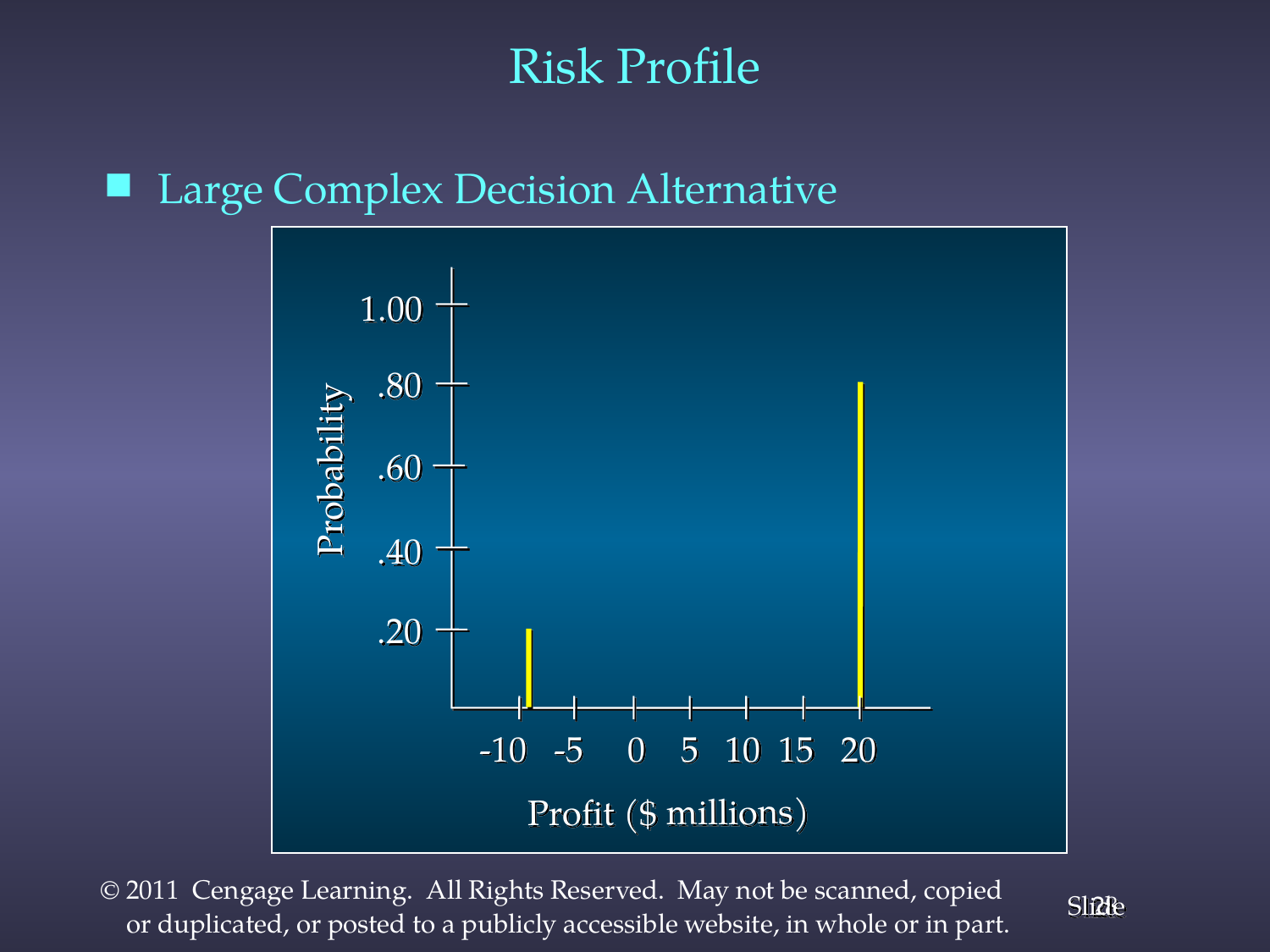

# Risk Profile
Large Complex Decision Alternative

1.00

.80

.60
Probability

.40

.20

-10   -5     0    5   10  15   20
Profit ($ millions)